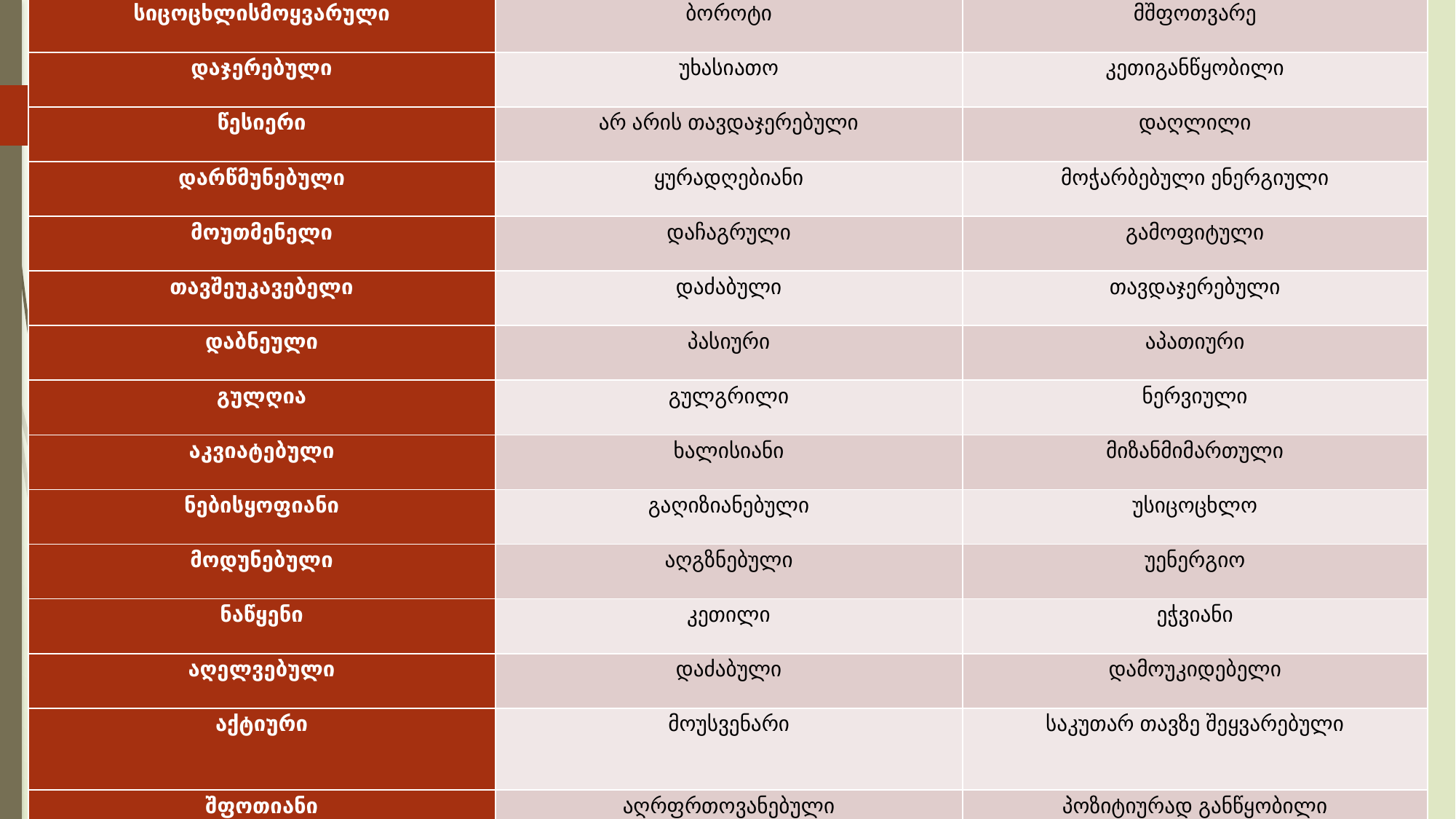

| ყურადღებიანი | მოღუშული | აგრესიული |
| --- | --- | --- |
| სიცოცხლისმოყვარული | ბოროტი | მშფოთვარე |
| დაჯერებული | უხასიათო | კეთიგანწყობილი |
| წესიერი | არ არის თავდაჯერებული | დაღლილი |
| დარწმუნებული | ყურადღებიანი | მოჭარბებული ენერგიული |
| მოუთმენელი | დაჩაგრული | გამოფიტული |
| თავშეუკავებელი | დაძაბული | თავდაჯერებული |
| დაბნეული | პასიური | აპათიური |
| გულღია | გულგრილი | ნერვიული |
| აკვიატებული | ხალისიანი | მიზანმიმართული |
| ნებისყოფიანი | გაღიზიანებული | უსიცოცხლო |
| მოდუნებული | აღგზნებული | უენერგიო |
| ნაწყენი | კეთილი | ეჭვიანი |
| აღელვებული | დაძაბული | დამოუკიდებელი |
| აქტიური | მოუსვენარი | საკუთარ თავზე შეყვარებული |
| შფოთიანი | აღრფრთოვანებული | პოზიტიურად განწყობილი |